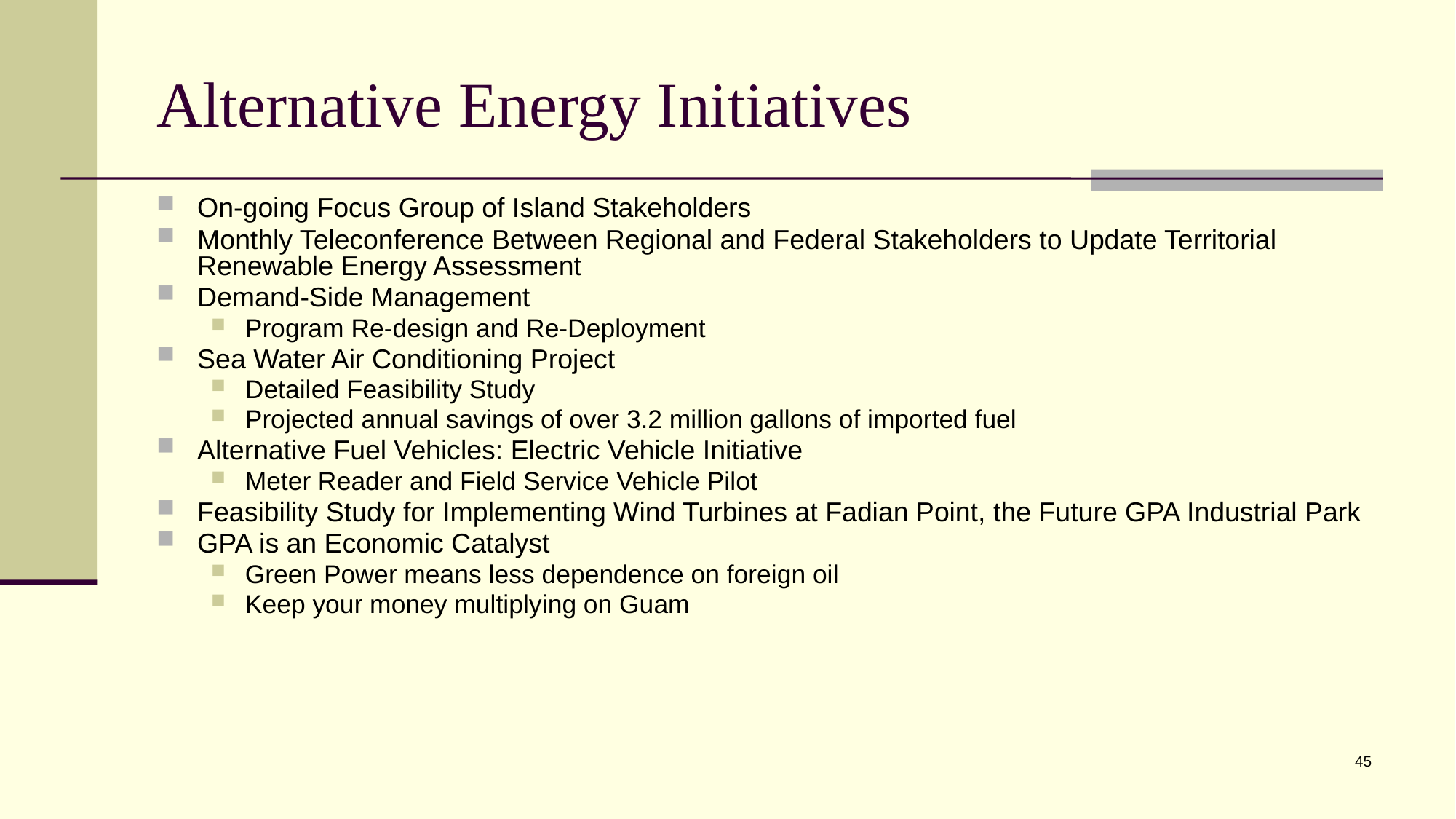

# Alternative Energy Initiatives
On-going Focus Group of Island Stakeholders
Monthly Teleconference Between Regional and Federal Stakeholders to Update Territorial Renewable Energy Assessment
Demand-Side Management
Program Re-design and Re-Deployment
Sea Water Air Conditioning Project
Detailed Feasibility Study
Projected annual savings of over 3.2 million gallons of imported fuel
Alternative Fuel Vehicles: Electric Vehicle Initiative
Meter Reader and Field Service Vehicle Pilot
Feasibility Study for Implementing Wind Turbines at Fadian Point, the Future GPA Industrial Park
GPA is an Economic Catalyst
Green Power means less dependence on foreign oil
Keep your money multiplying on Guam

45